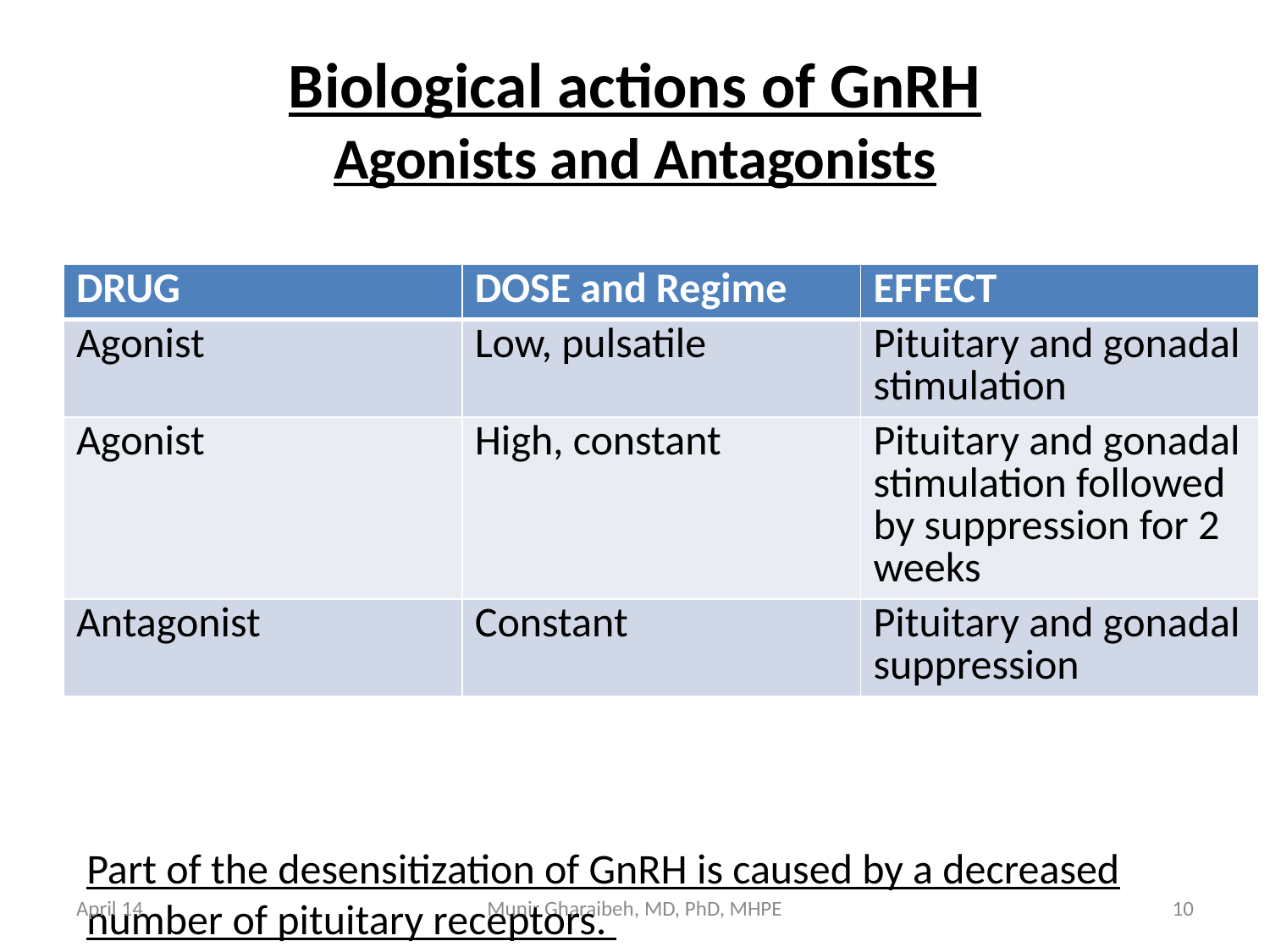

# Biological actions of GnRH Agonists and Antagonists
| DRUG | DOSE and Regime | EFFECT |
| --- | --- | --- |
| Agonist | Low, pulsatile | Pituitary and gonadal stimulation |
| Agonist | High, constant | Pituitary and gonadal stimulation followed by suppression for 2 weeks |
| Antagonist | Constant | Pituitary and gonadal suppression |
Part of the desensitization of GnRH is caused by a decreased number of pituitary receptors.
April 14
Munir Gharaibeh, MD, PhD, MHPE
10